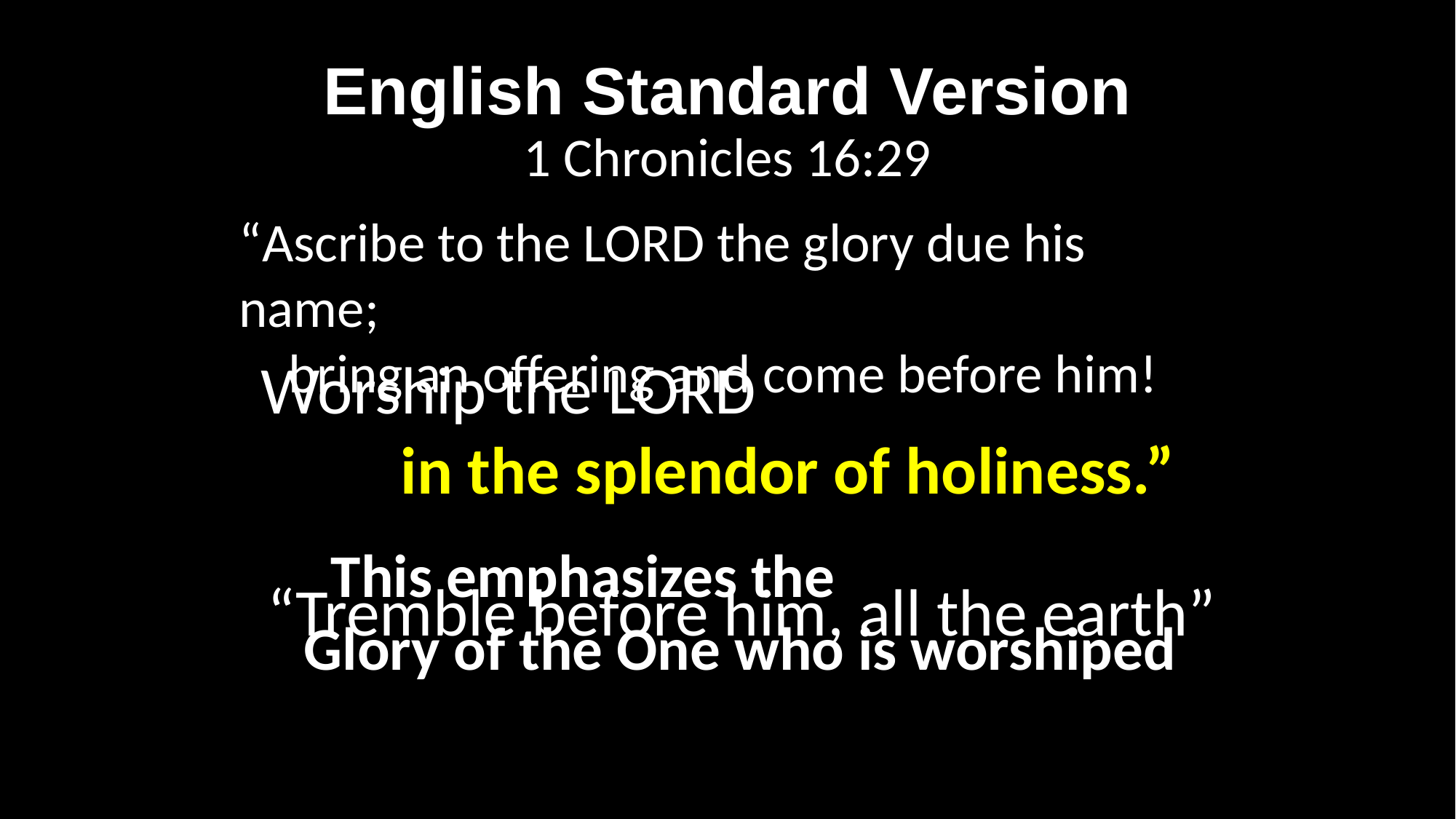

# English Standard Version 1 Chronicles 16:29
“Ascribe to the Lord the glory due his name;
    bring an offering and come before him!
Worship the Lord                                      in the splendor of holiness.”
This emphasizes the                         Glory of the One who is worshiped
“Tremble before him, all the earth”